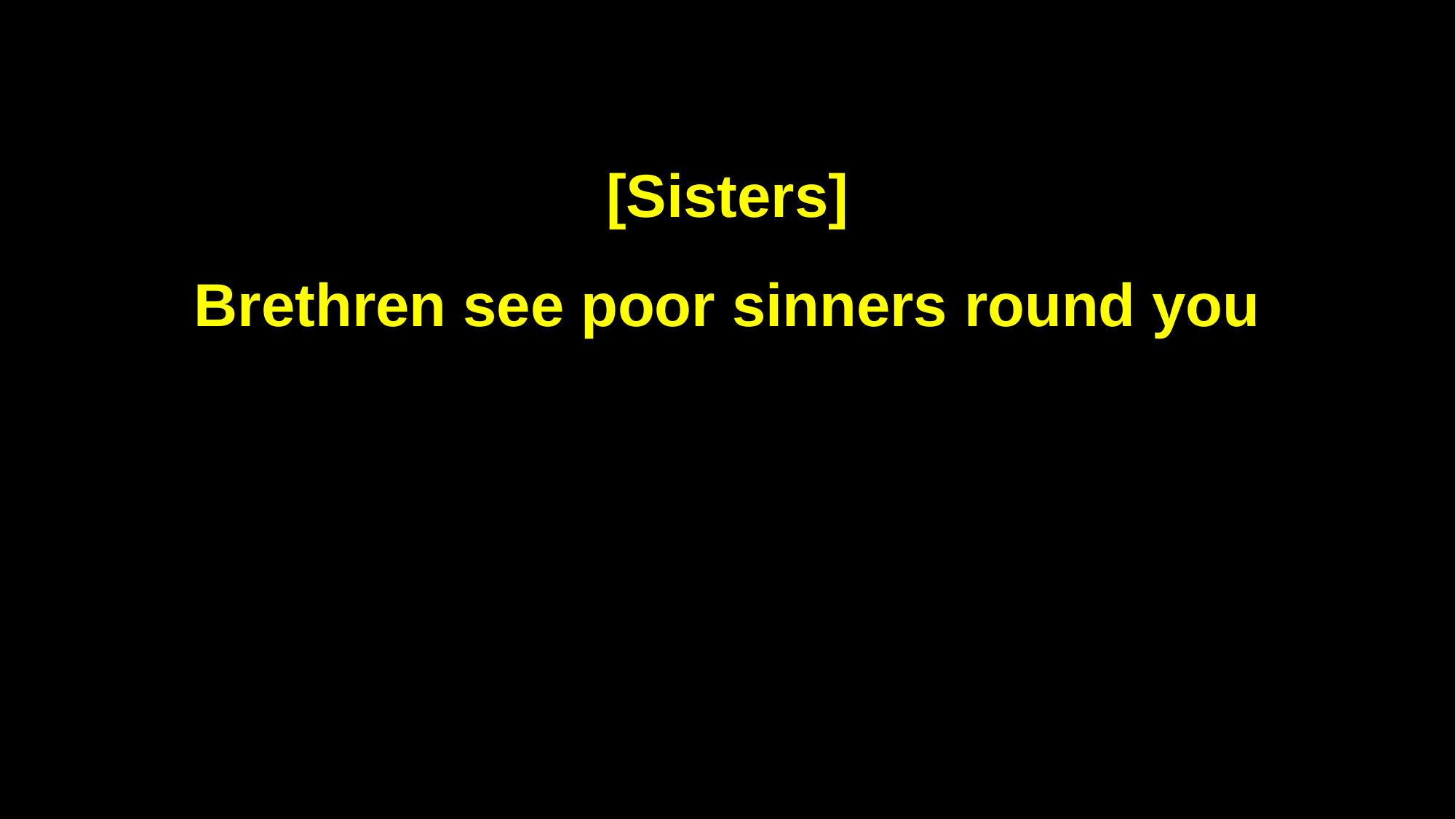

[Sisters]
Brethren see poor sinners round you